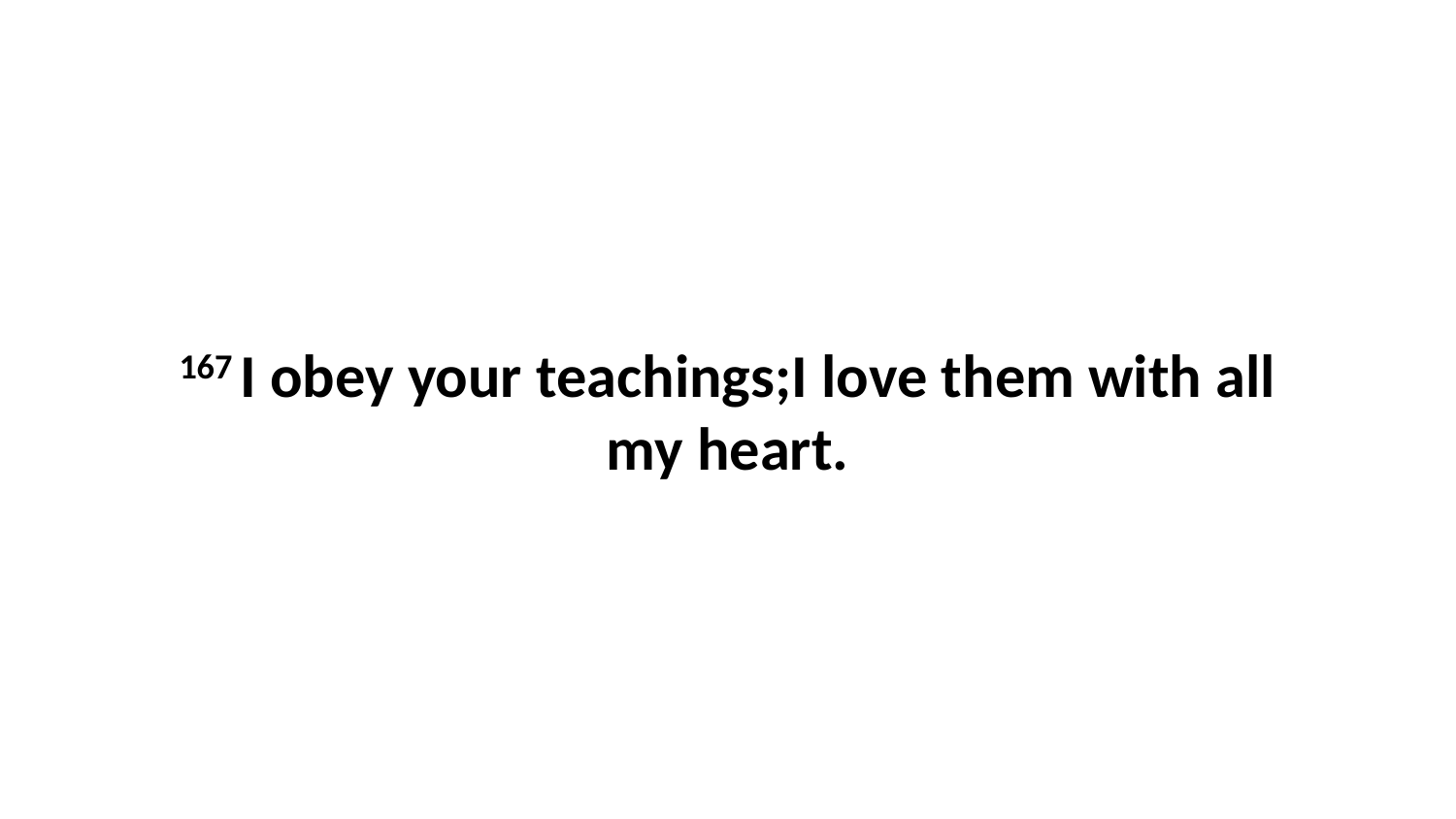

167 I obey your teachings;I love them with all my heart.